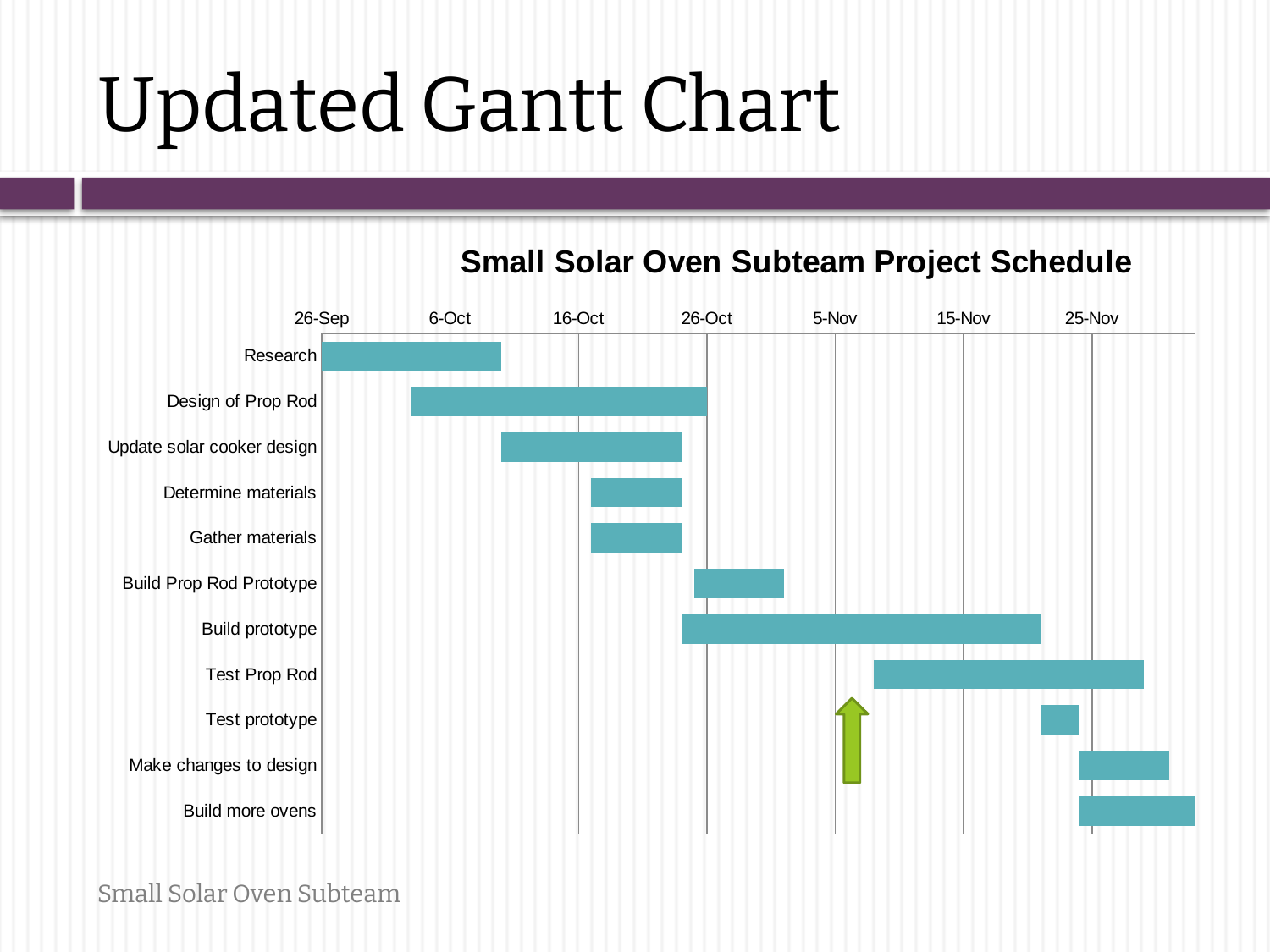

# Updated Gantt Chart

[unsupported chart]

Small Solar Oven Subteam